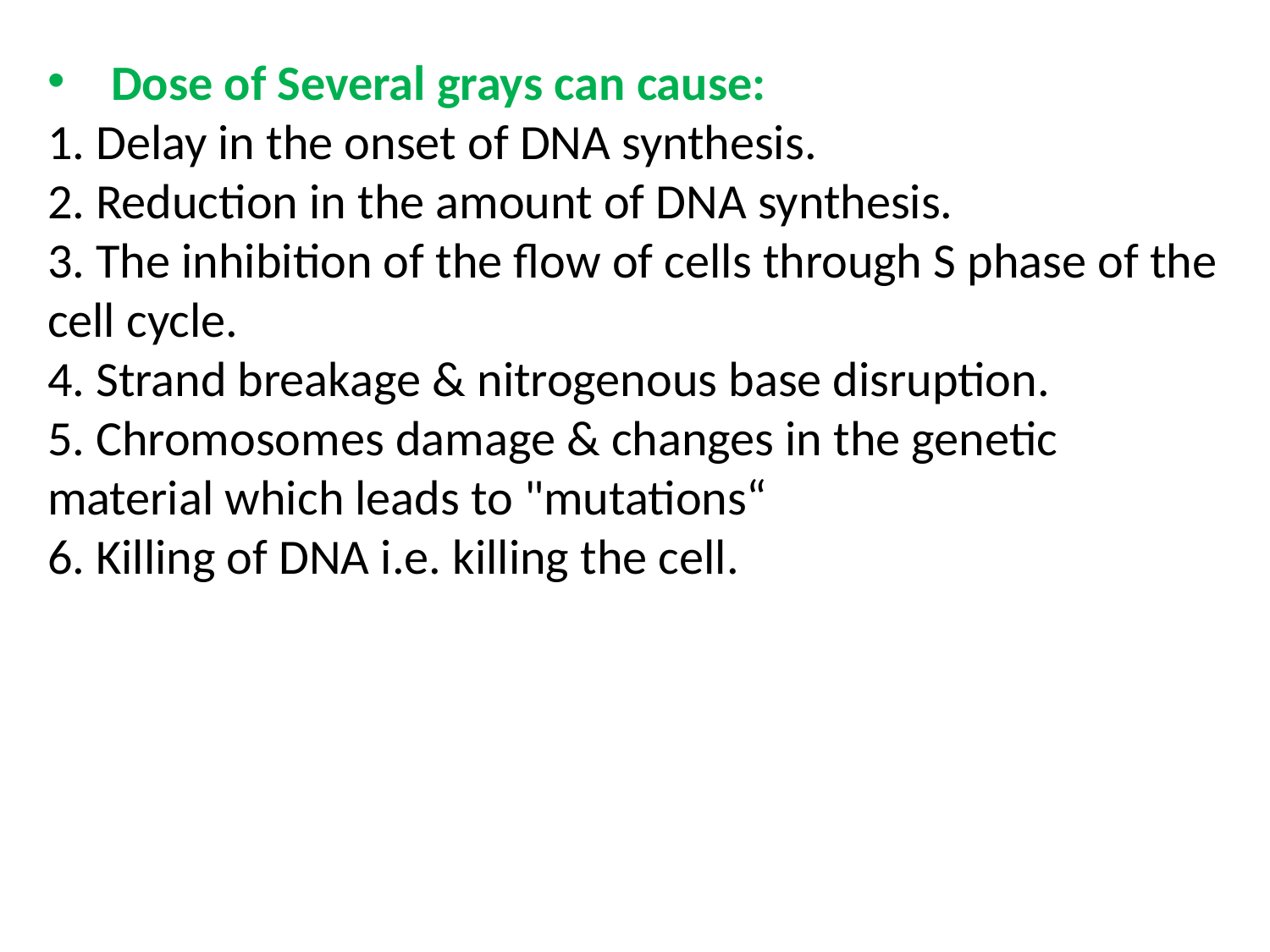

Dose of Several grays can cause:
1. Delay in the onset of DNA synthesis.
2. Reduction in the amount of DNA synthesis.
3. The inhibition of the flow of cells through S phase of the cell cycle.
4. Strand breakage & nitrogenous base disruption.
5. Chromosomes damage & changes in the genetic material which leads to "mutations“
6. Killing of DNA i.e. killing the cell.